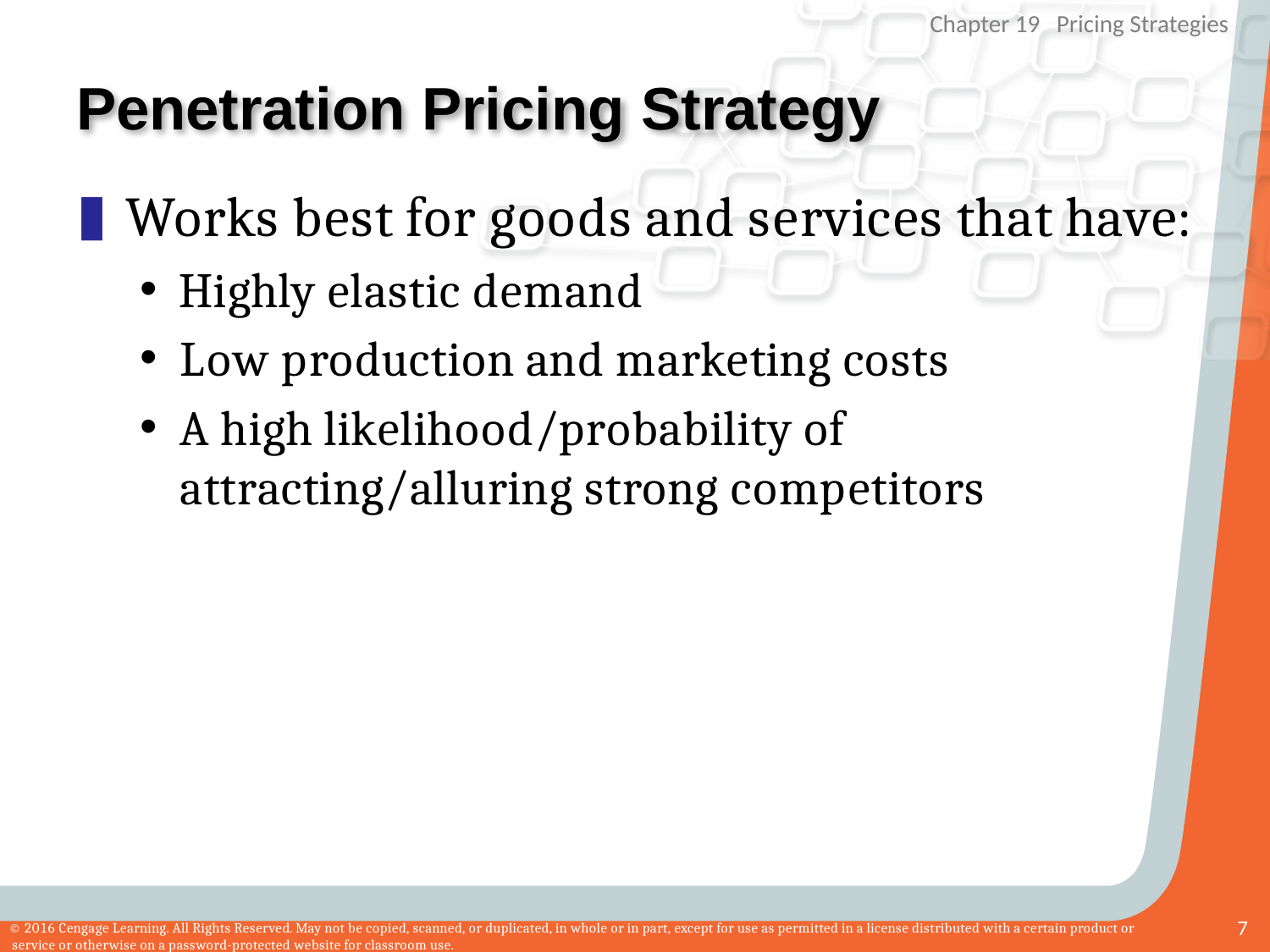

# Penetration Pricing Strategy
Works best for goods and services that have:
Highly elastic demand
Low production and marketing costs
A high likelihood/probability of attracting/alluring strong competitors

7